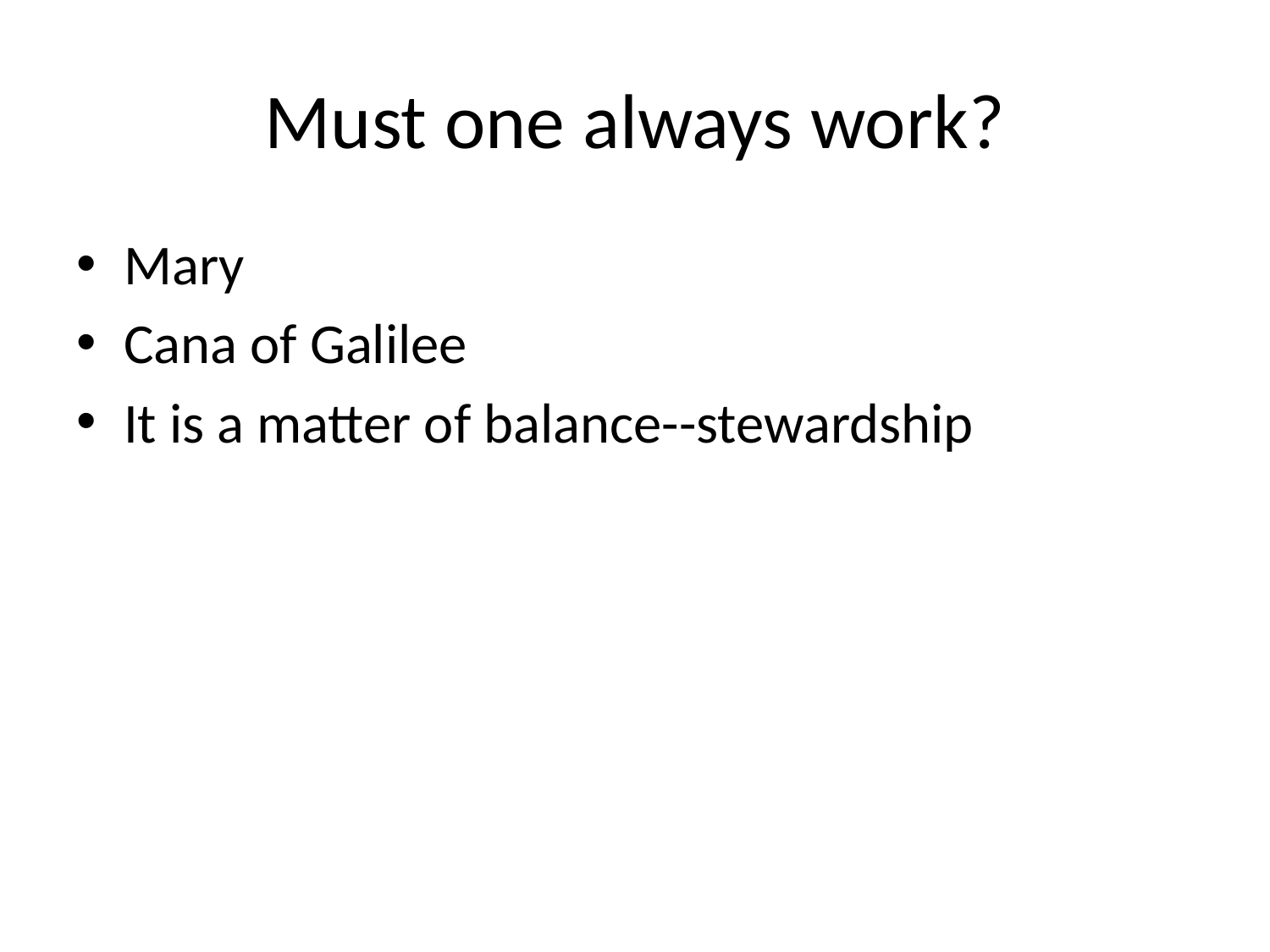

# Must one always work?
Mary
Cana of Galilee
It is a matter of balance--stewardship